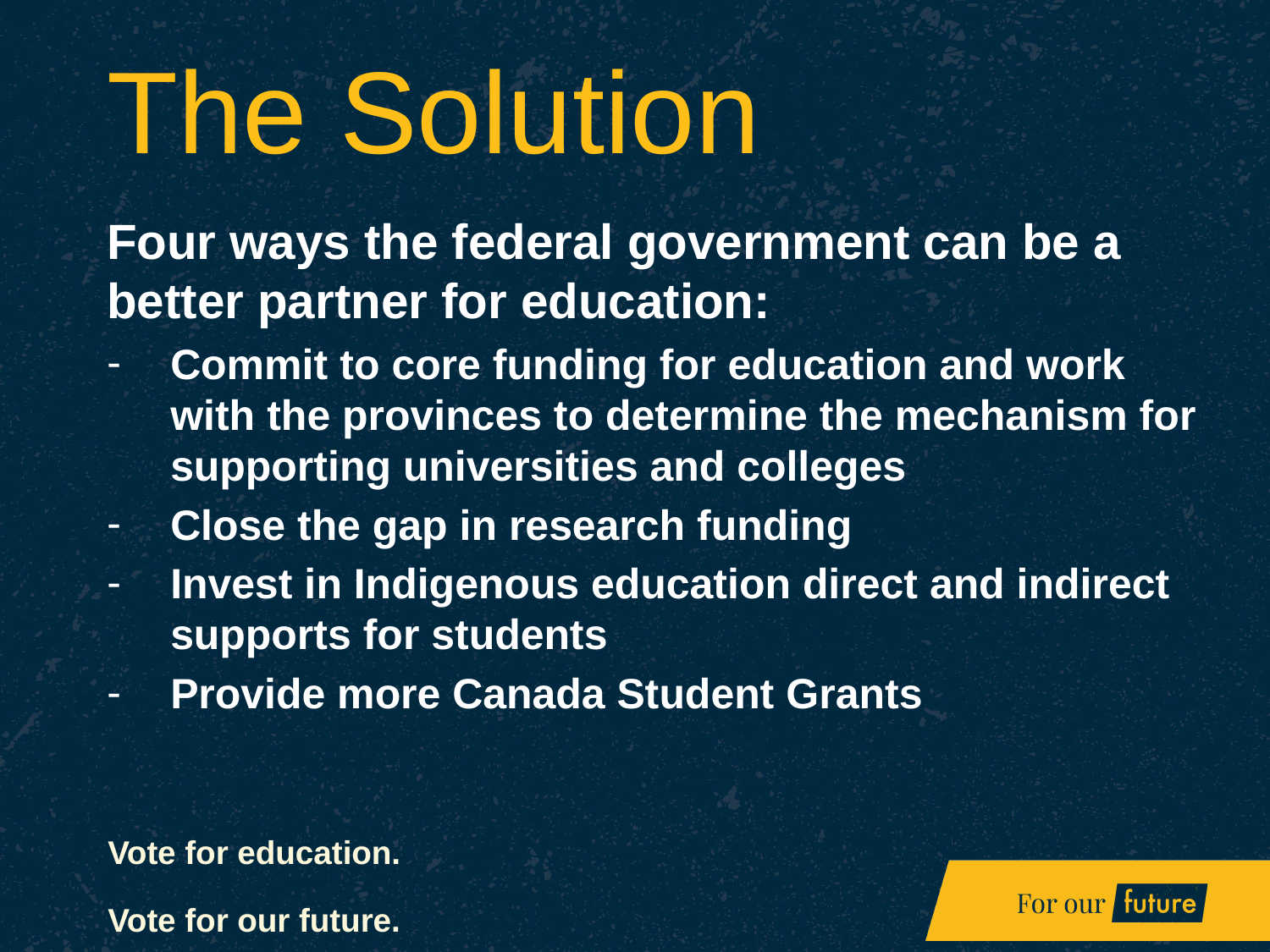

# The Solution
Four ways the federal government can be a better partner for education:
Commit to core funding for education and work with the provinces to determine the mechanism for supporting universities and colleges
Close the gap in research funding
Invest in Indigenous education direct and indirect supports for students
Provide more Canada Student Grants